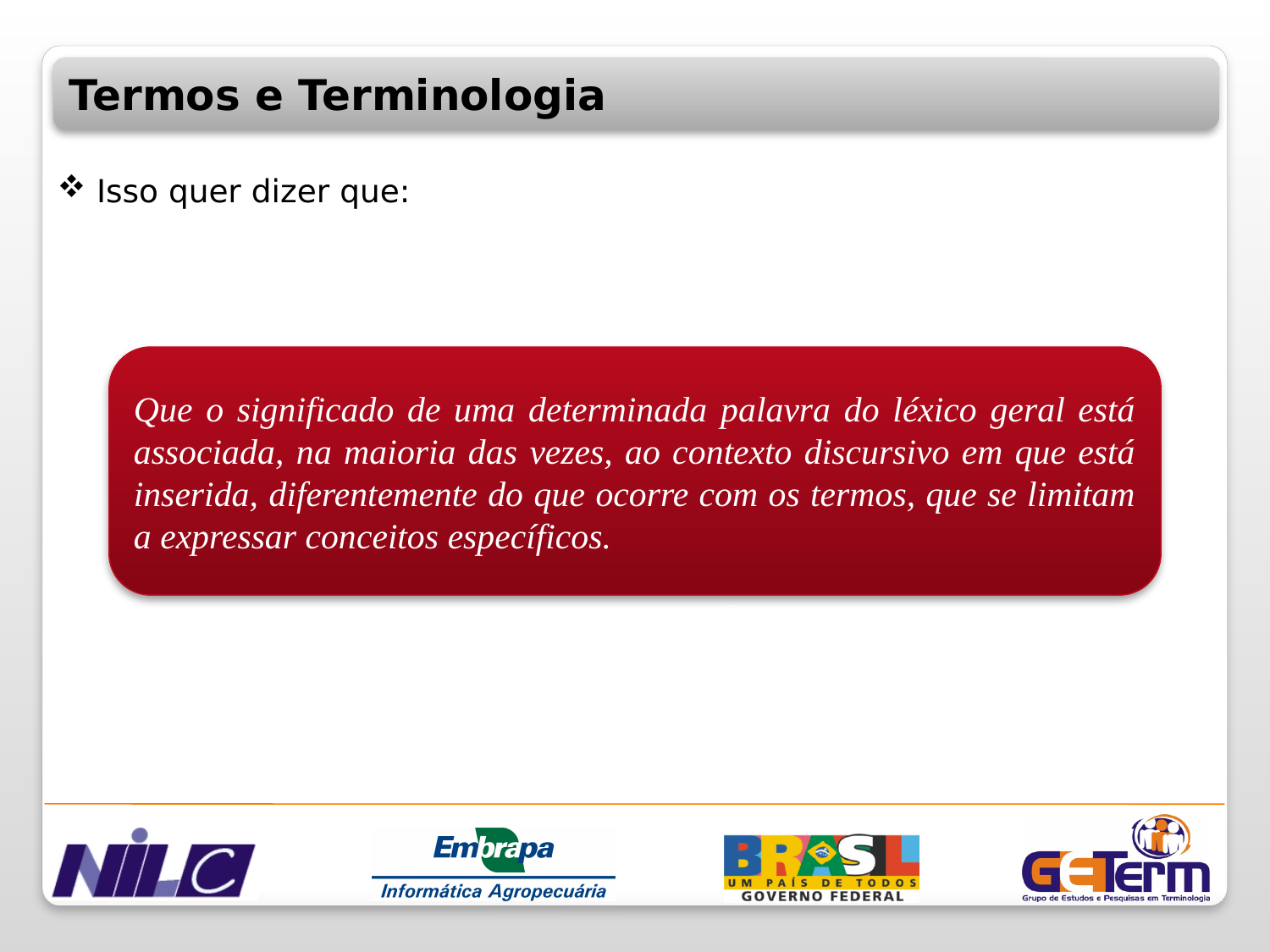

Termos e Terminologia
 Isso quer dizer que:
Que o significado de uma determinada palavra do léxico geral está associada, na maioria das vezes, ao contexto discursivo em que está inserida, diferentemente do que ocorre com os termos, que se limitam a expressar conceitos específicos.